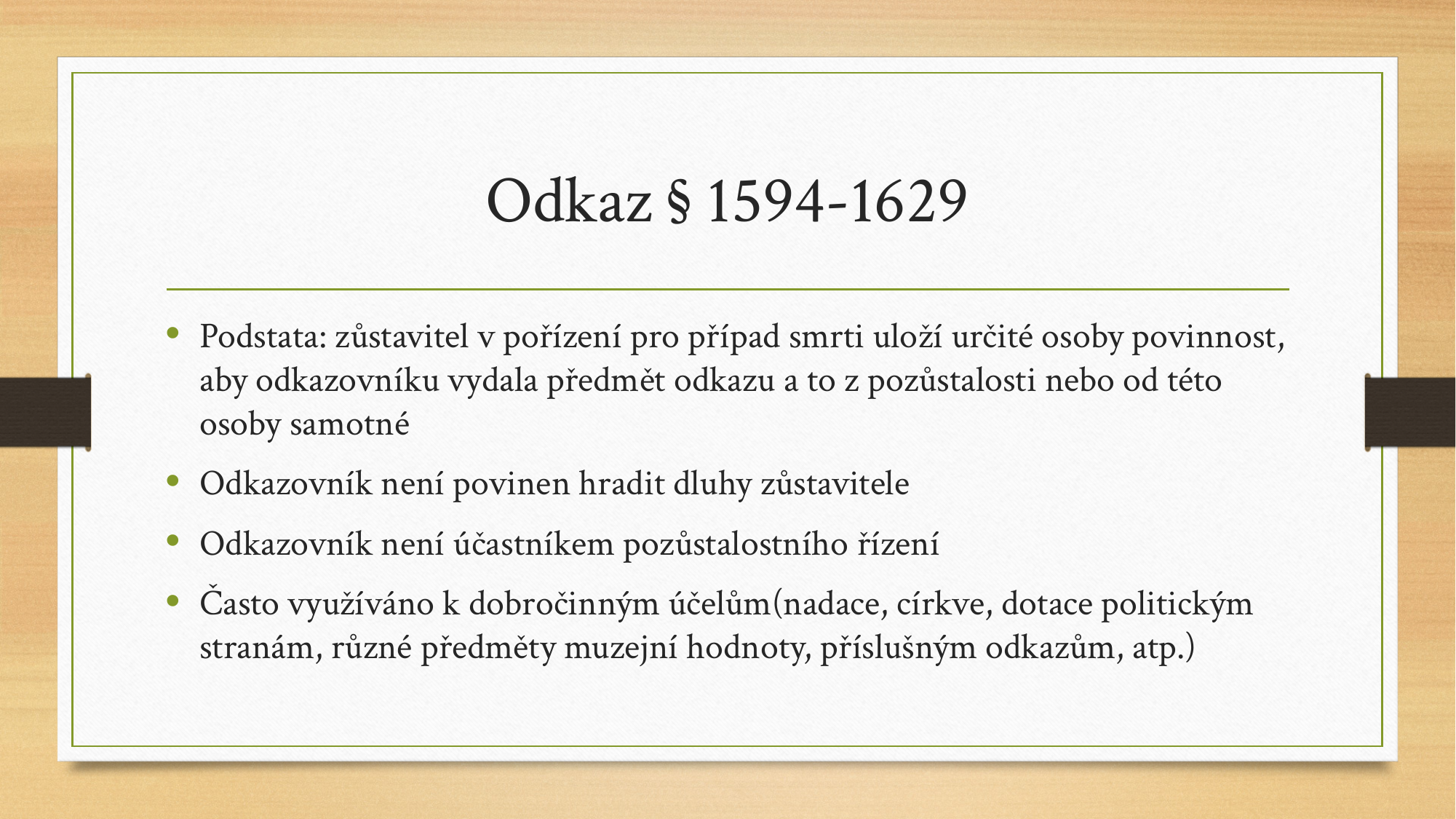

# Odkaz § 1594-1629
Podstata: zůstavitel v pořízení pro případ smrti uloží určité osoby povinnost, aby odkazovníku vydala předmět odkazu a to z pozůstalosti nebo od této osoby samotné
Odkazovník není povinen hradit dluhy zůstavitele
Odkazovník není účastníkem pozůstalostního řízení
Často využíváno k dobročinným účelům(nadace, církve, dotace politickým stranám, různé předměty muzejní hodnoty, příslušným odkazům, atp.)